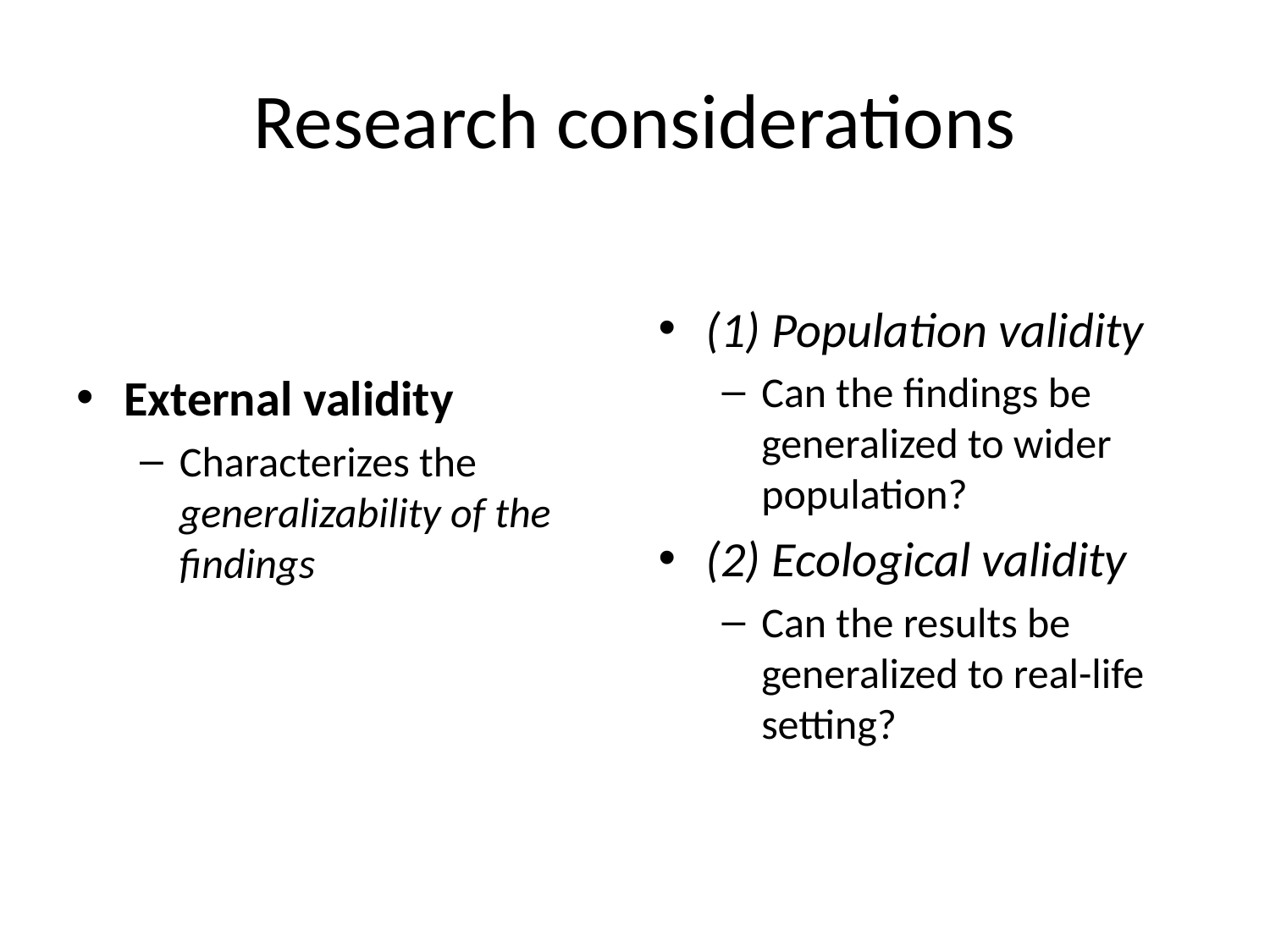

# Research considerations

External validity
Characterizes the generalizability of the findings

(1) Population validity
Can the findings be generalized to wider population?
(2) Ecological validity
Can the results be generalized to real-life setting?